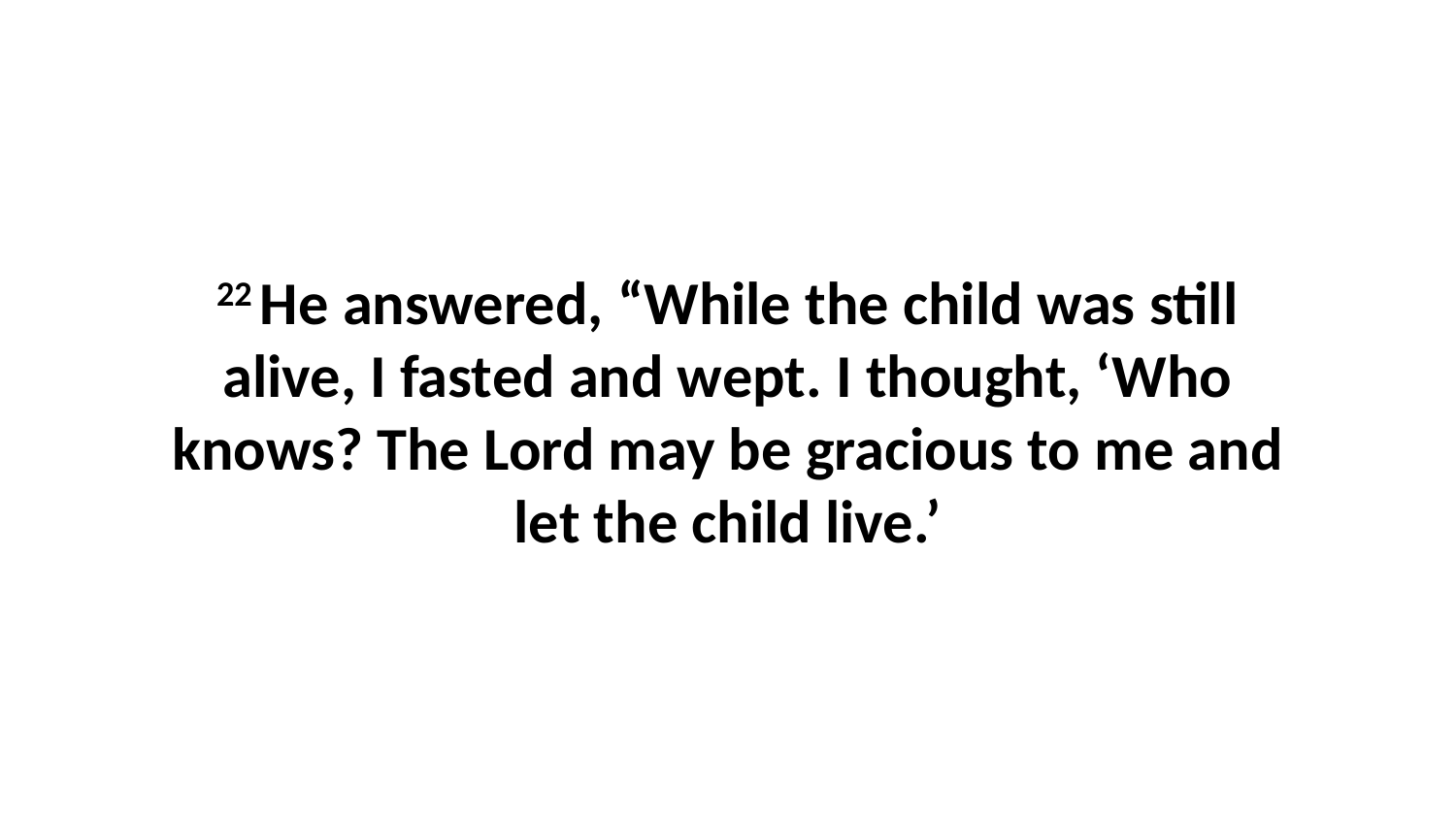

22 He answered, “While the child was still alive, I fasted and wept. I thought, ‘Who knows? The Lord may be gracious to me and let the child live.’